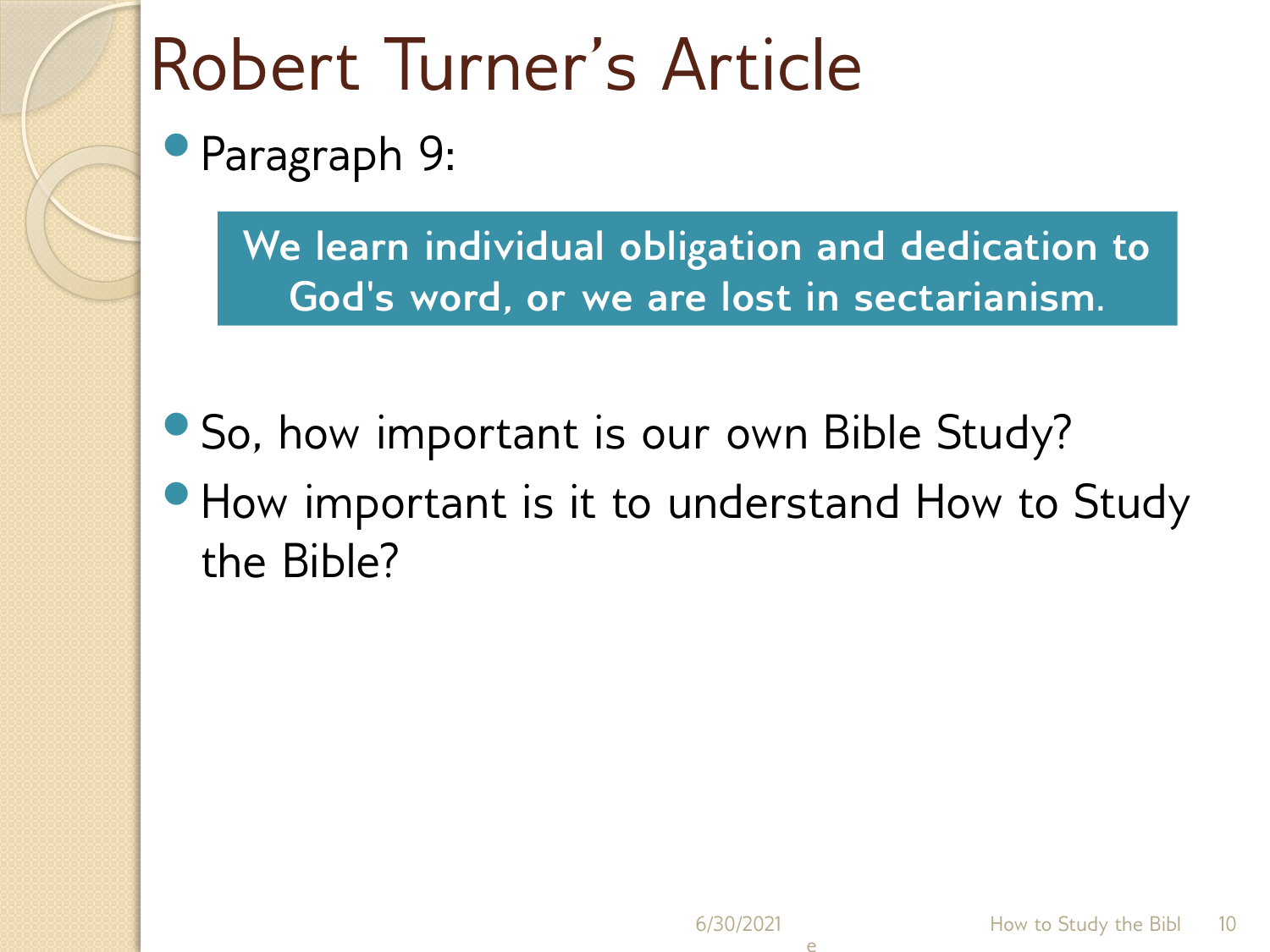

# Robert Turner’s Article
Paragraph 9:

So, how important is our own Bible Study?
How important is it to understand How to Study the Bible?

 We learn individual obligation and dedication to
God's word, or we are lost in sectarianism.
6/30/2021
                             How to Study the Bible
10